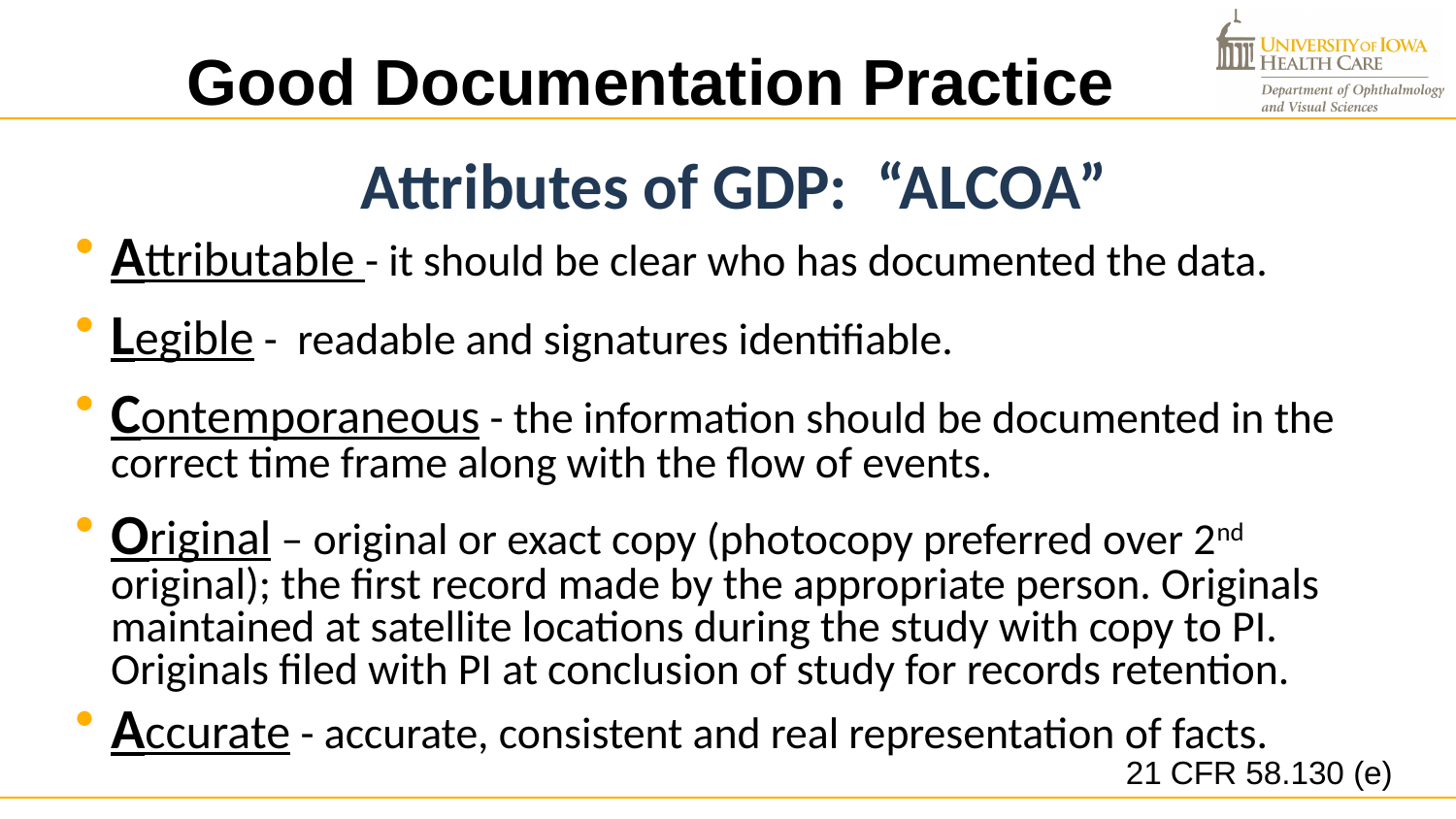

Good Documentation Practice
# Attributes of GDP:  “ALCOA”
Attributable - it should be clear who has documented the data.
Legible -  readable and signatures identifiable.
Contemporaneous - the information should be documented in the correct time frame along with the flow of events.
Original – original or exact copy (photocopy preferred over 2nd original); the first record made by the appropriate person. Originals maintained at satellite locations during the study with copy to PI.  Originals filed with PI at conclusion of study for records retention.
Accurate - accurate, consistent and real representation of facts.
21 CFR 58.130 (e)